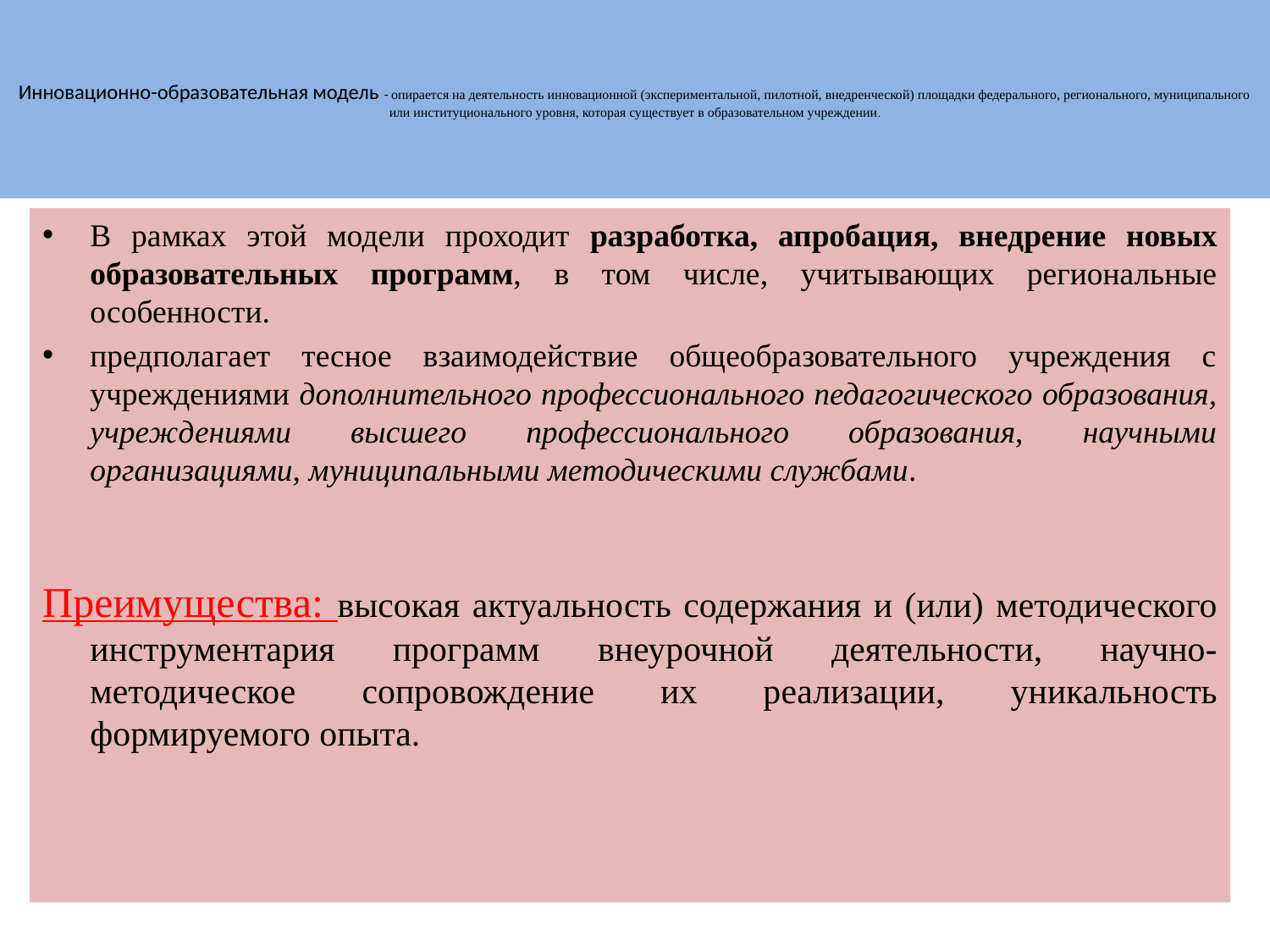

# Инновационно-образовательная модель - опирается на деятельность инновационной (экспериментальной, пилотной, внедренческой) площадки федерального, регионального, муниципального или институционального уровня, которая существует в образовательном учреждении.
В рамках этой модели проходит разработка, апробация, внедрение новых образовательных программ, в том числе, учитывающих региональные особенности.
предполагает тесное взаимодействие общеобразовательного учреждения с учреждениями дополнительного профессионального педагогического образования, учреждениями высшего профессионального образования, научными организациями, муниципальными методическими службами.

Преимущества: высокая актуальность содержания и (или) методического инструментария программ внеурочной деятельности, научно-методическое сопровождение их реализации, уникальность формируемого опыта.